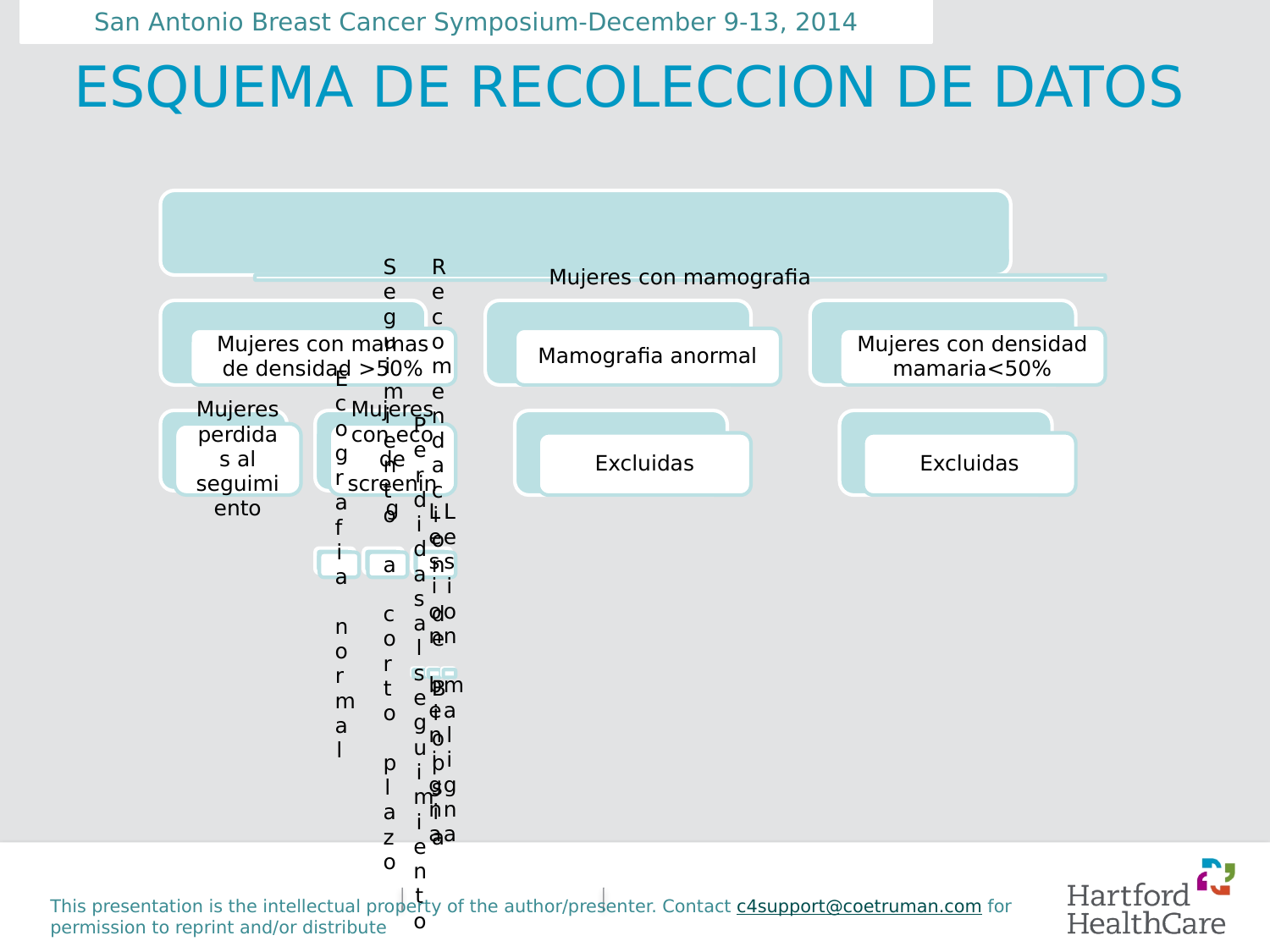

San Antonio Breast Cancer Symposium-December 9-13, 2014
# ESQUEMA DE RECOLECCION DE DATOS
Mujeres con mamografia
Mamografia anormal
Mujeres con densidad mamaria<50%
Excluidas
Excluidas
This presentation is the intellectual property of the author/presenter. Contact c4support@coetruman.com for permission to reprint and/or distribute